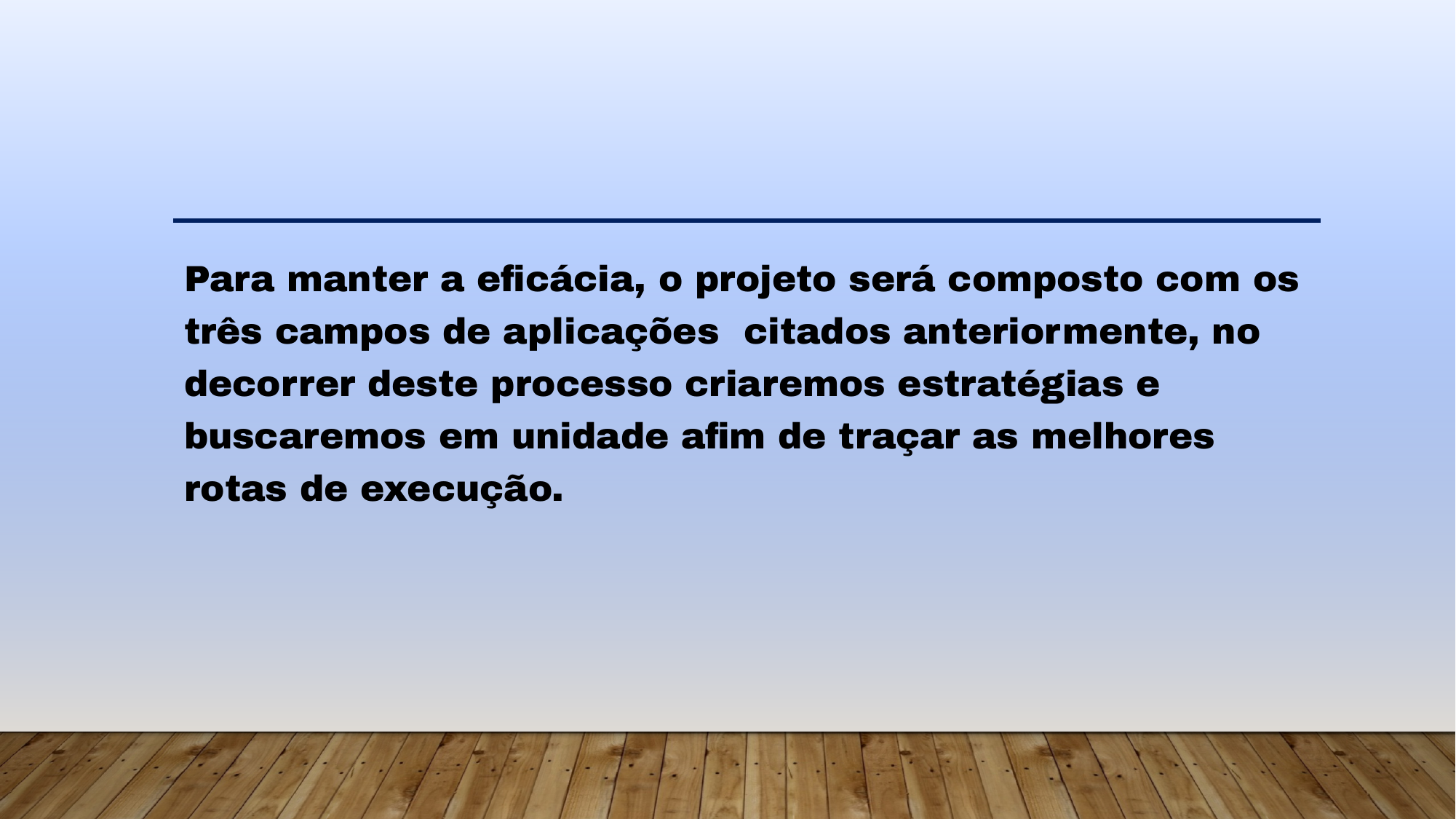

#
Para manter a eficácia, o projeto será composto com os três campos de aplicações  citados anteriormente, no decorrer deste processo criaremos estratégias e buscaremos em unidade afim de traçar as melhores rotas de execução.